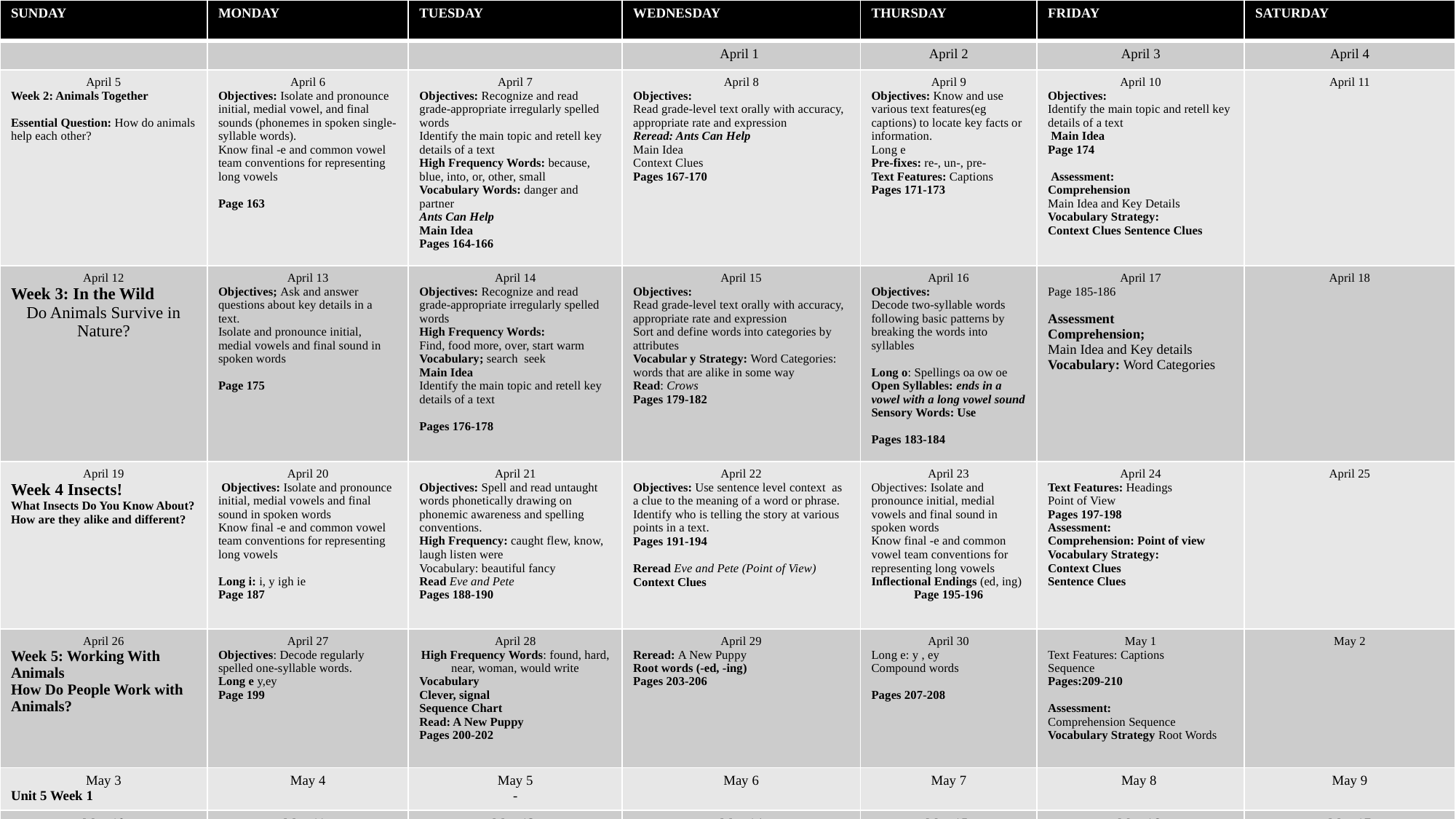

# Distance Learning ELA Pacing Guide Wonders First Grade Unit 4 Weeks 2-5
| SUNDAY | MONDAY | TUESDAY | WEDNESDAY | THURSDAY | FRIDAY | SATURDAY |
| --- | --- | --- | --- | --- | --- | --- |
|  |  |  | April 1 | April 2 | April 3 | April 4 |
| April 5 Week 2: Animals Together Essential Question: How do animals help each other? | April 6 Objectives: Isolate and pronounce initial, medial vowel, and final sounds (phonemes in spoken single-syllable words). Know final -e and common vowel team conventions for representing long vowels   Page 163 | April 7 Objectives: Recognize and read grade-appropriate irregularly spelled words Identify the main topic and retell key details of a text High Frequency Words: because, blue, into, or, other, small Vocabulary Words: danger and partner Ants Can Help Main Idea Pages 164-166 | April 8 Objectives: Read grade-level text orally with accuracy, appropriate rate and expression Reread: Ants Can Help Main Idea Context Clues Pages 167-170 | April 9 Objectives: Know and use various text features(eg captions) to locate key facts or information. Long e Pre-fixes: re-, un-, pre- Text Features: Captions Pages 171-173 | April 10 Objectives: Identify the main topic and retell key details of a text  Main Idea Page 174  Assessment: Comprehension Main Idea and Key Details Vocabulary Strategy: Context Clues Sentence Clues | April 11 |
| April 12 Week 3: In the Wild Do Animals Survive in Nature? | April 13 Objectives; Ask and answer questions about key details in a text. Isolate and pronounce initial, medial vowels and final sound in spoken words Page 175 | April 14 Objectives: Recognize and read grade-appropriate irregularly spelled words High Frequency Words: Find, food more, over, start warm Vocabulary; search seek Main Idea Identify the main topic and retell key details of a text Pages 176-178 | April 15 Objectives: Read grade-level text orally with accuracy, appropriate rate and expression Sort and define words into categories by attributes Vocabular y Strategy: Word Categories: words that are alike in some way Read: Crows Pages 179-182 | April 16 Objectives: Decode two-syllable words following basic patterns by breaking the words into syllables Long o: Spellings oa ow oe Open Syllables: ends in a vowel with a long vowel sound Sensory Words: Use Pages 183-184 | April 17 Page 185-186 Assessment Comprehension; Main Idea and Key details Vocabulary: Word Categories | April 18 |
| April 19 Week 4 Insects! What Insects Do You Know About? How are they alike and different? | April 20 Objectives: Isolate and pronounce initial, medial vowels and final sound in spoken words Know final -e and common vowel team conventions for representing long vowels Long i: i, y igh ie Page 187 | April 21 Objectives: Spell and read untaught words phonetically drawing on phonemic awareness and spelling conventions. High Frequency: caught flew, know, laugh listen were Vocabulary: beautiful fancy Read Eve and Pete Pages 188-190 | April 22 Objectives: Use sentence level context as a clue to the meaning of a word or phrase. Identify who is telling the story at various points in a text. Pages 191-194 Reread Eve and Pete (Point of View) Context Clues | April 23 Objectives: Isolate and pronounce initial, medial vowels and final sound in spoken words Know final -e and common vowel team conventions for representing long vowels Inflectional Endings (ed, ing) Page 195-196 | April 24 Text Features: Headings Point of View Pages 197-198 Assessment: Comprehension: Point of view Vocabulary Strategy: Context Clues Sentence Clues | April 25 |
| April 26 Week 5: Working With Animals How Do People Work with Animals? | April 27 Objectives: Decode regularly spelled one-syllable words. Long e y,ey Page 199 | April 28 High Frequency Words: found, hard, near, woman, would write Vocabulary Clever, signal Sequence Chart Read: A New Puppy Pages 200-202 | April 29 Reread: A New Puppy Root words (-ed, -ing) Pages 203-206 | April 30 Long e: y , ey Compound words Pages 207-208 | May 1 Text Features: Captions Sequence Pages:209-210 Assessment: Comprehension Sequence Vocabulary Strategy Root Words | May 2 |
| May 3 Unit 5 Week 1 | May 4 | May 5 - | May 6 | May 7 | May 8 | May 9 |
| May 10 Week 2 | May 11 | May 13 | May 14 | May 15 | May 16 | May 17 |